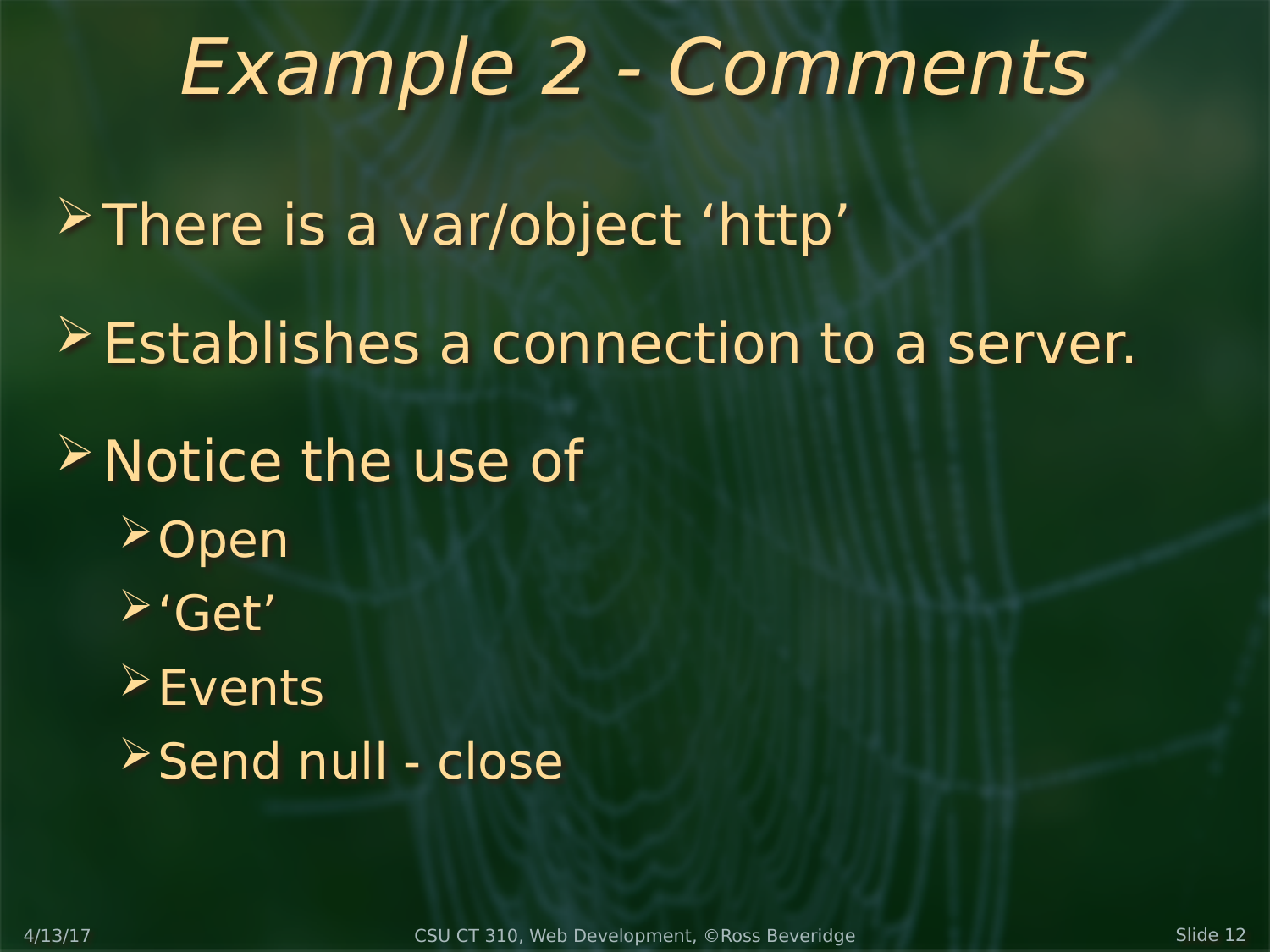

# Example 2 - Comments
There is a var/object ‘http’
Establishes a connection to a server.
Notice the use of
Open
‘Get’
Events
Send null - close
4/13/17
Slide 12
CSU CT 310, Web Development, ©Ross Beveridge